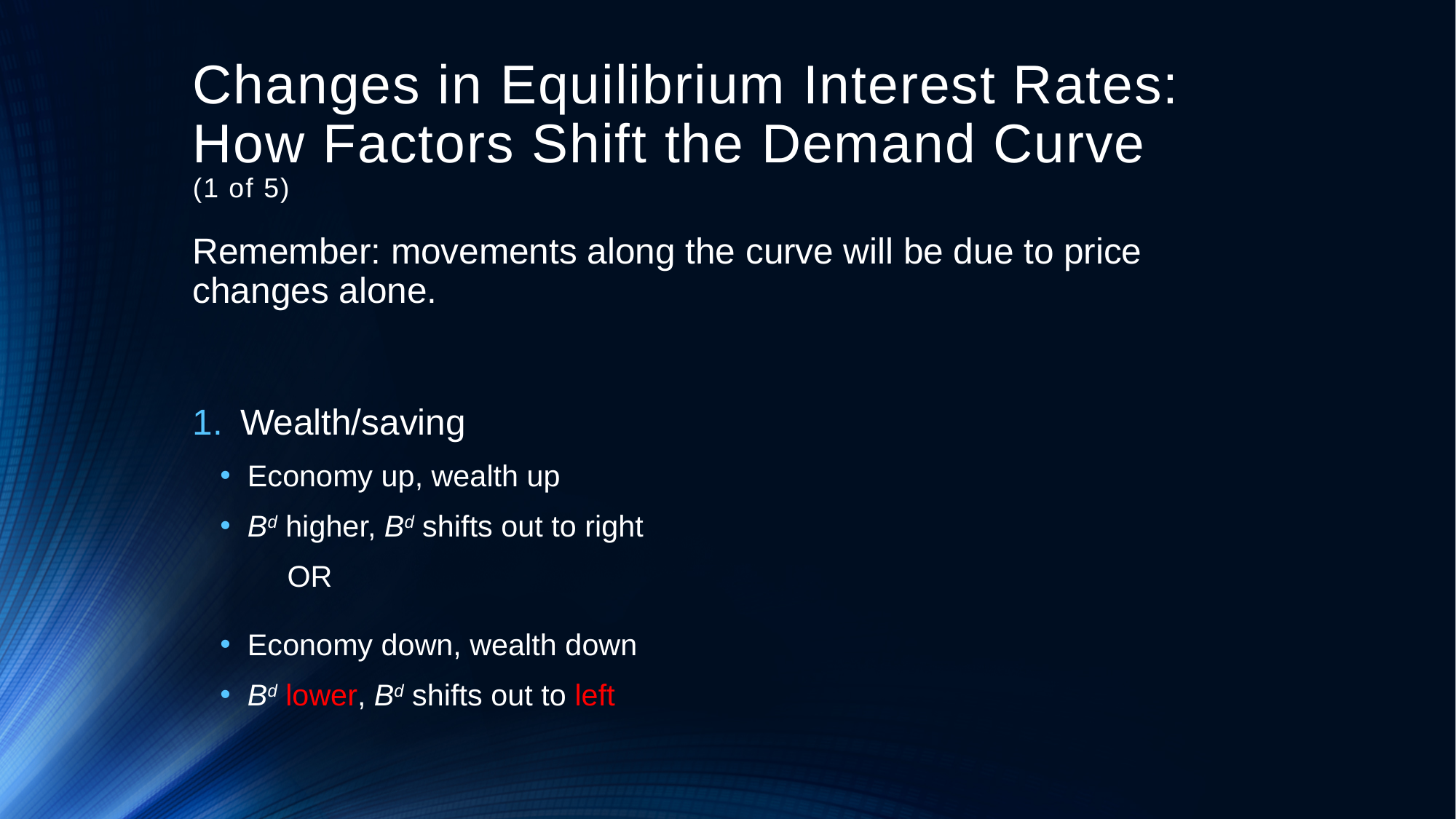

# Changes in Equilibrium Interest Rates: How Factors Shift the Demand Curve (1 of 5)
Remember: movements along the curve will be due to price changes alone.

Wealth/saving
Economy up, wealth up
Bd higher, Bd shifts out to right
OR
Economy down, wealth down
Bd lower, Bd shifts out to left